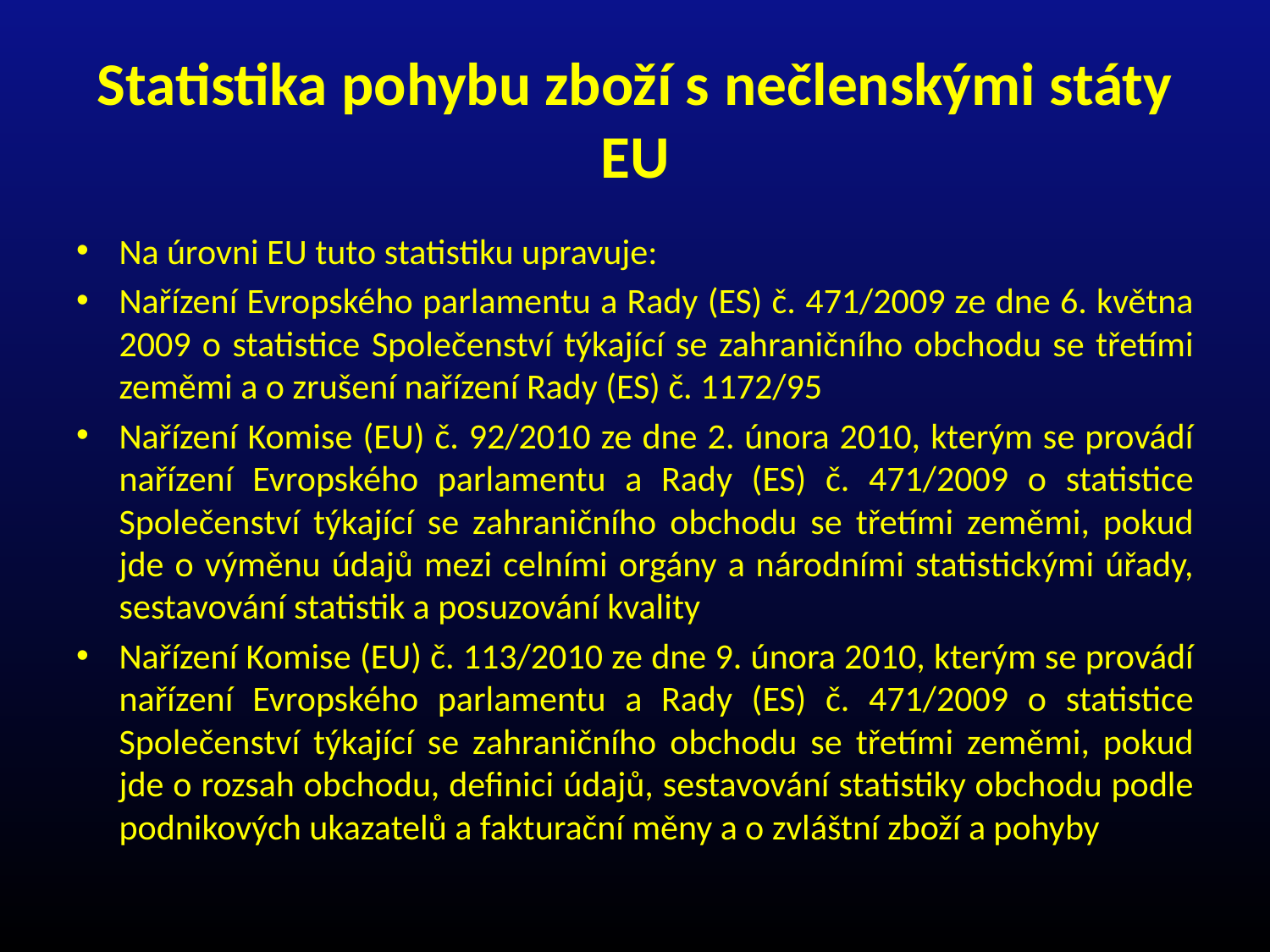

# Statistika pohybu zboží s nečlenskými státy EU
Na úrovni EU tuto statistiku upravuje:
Nařízení Evropského parlamentu a Rady (ES) č. 471/2009 ze dne 6. května 2009 o statistice Společenství týkající se zahraničního obchodu se třetími zeměmi a o zrušení nařízení Rady (ES) č. 1172/95
Nařízení Komise (EU) č. 92/2010 ze dne 2. února 2010, kterým se provádí nařízení Evropského parlamentu a Rady (ES) č. 471/2009 o statistice Společenství týkající se zahraničního obchodu se třetími zeměmi, pokud jde o výměnu údajů mezi celními orgány a národními statistickými úřady, sestavování statistik a posuzování kvality
Nařízení Komise (EU) č. 113/2010 ze dne 9. února 2010, kterým se provádí nařízení Evropského parlamentu a Rady (ES) č. 471/2009 o statistice Společenství týkající se zahraničního obchodu se třetími zeměmi, pokud jde o rozsah obchodu, definici údajů, sestavování statistiky obchodu podle podnikových ukazatelů a fakturační měny a o zvláštní zboží a pohyby